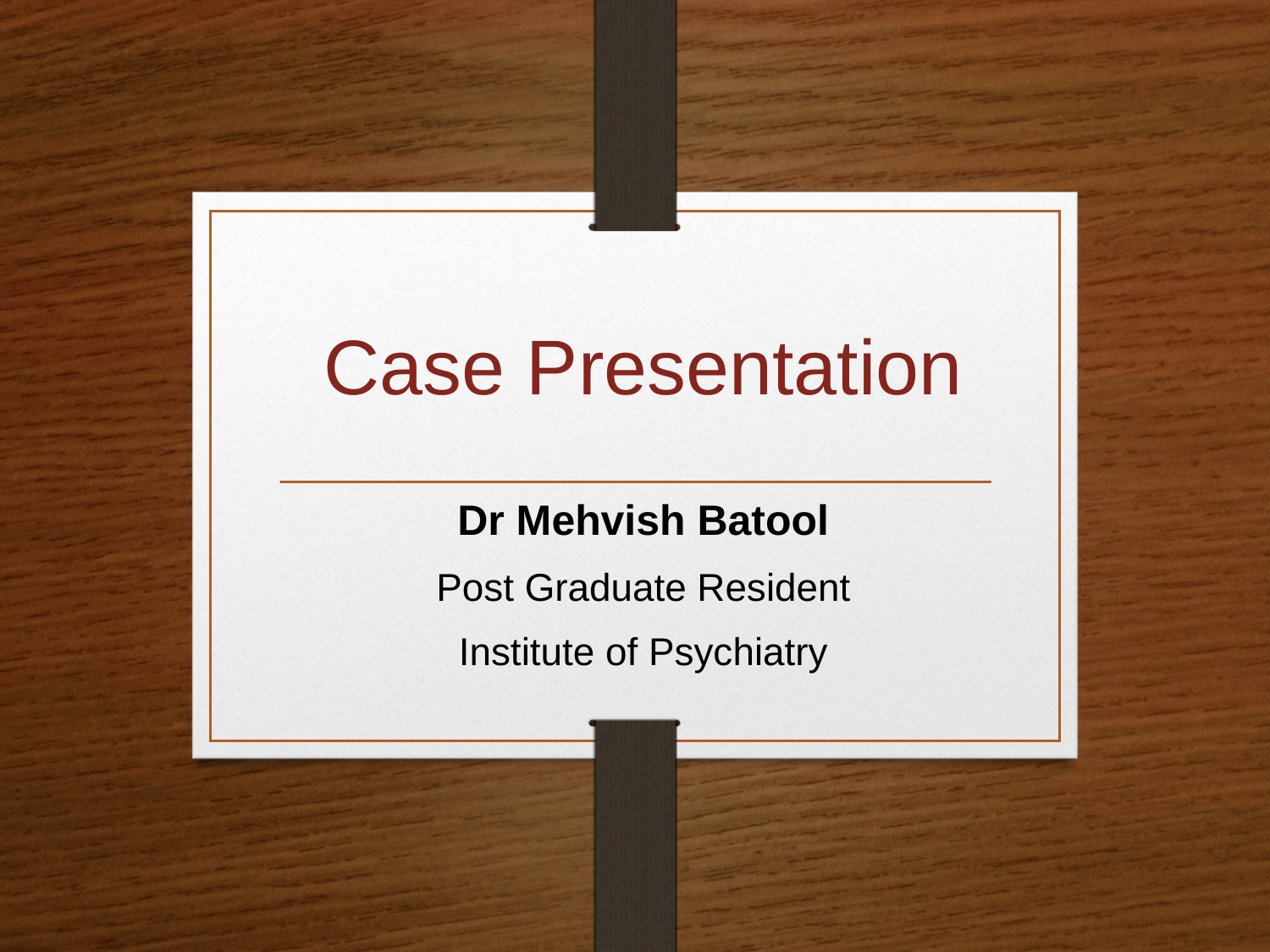

# Case Presentation
Dr Mehvish Batool
Post Graduate Resident
Institute of Psychiatry